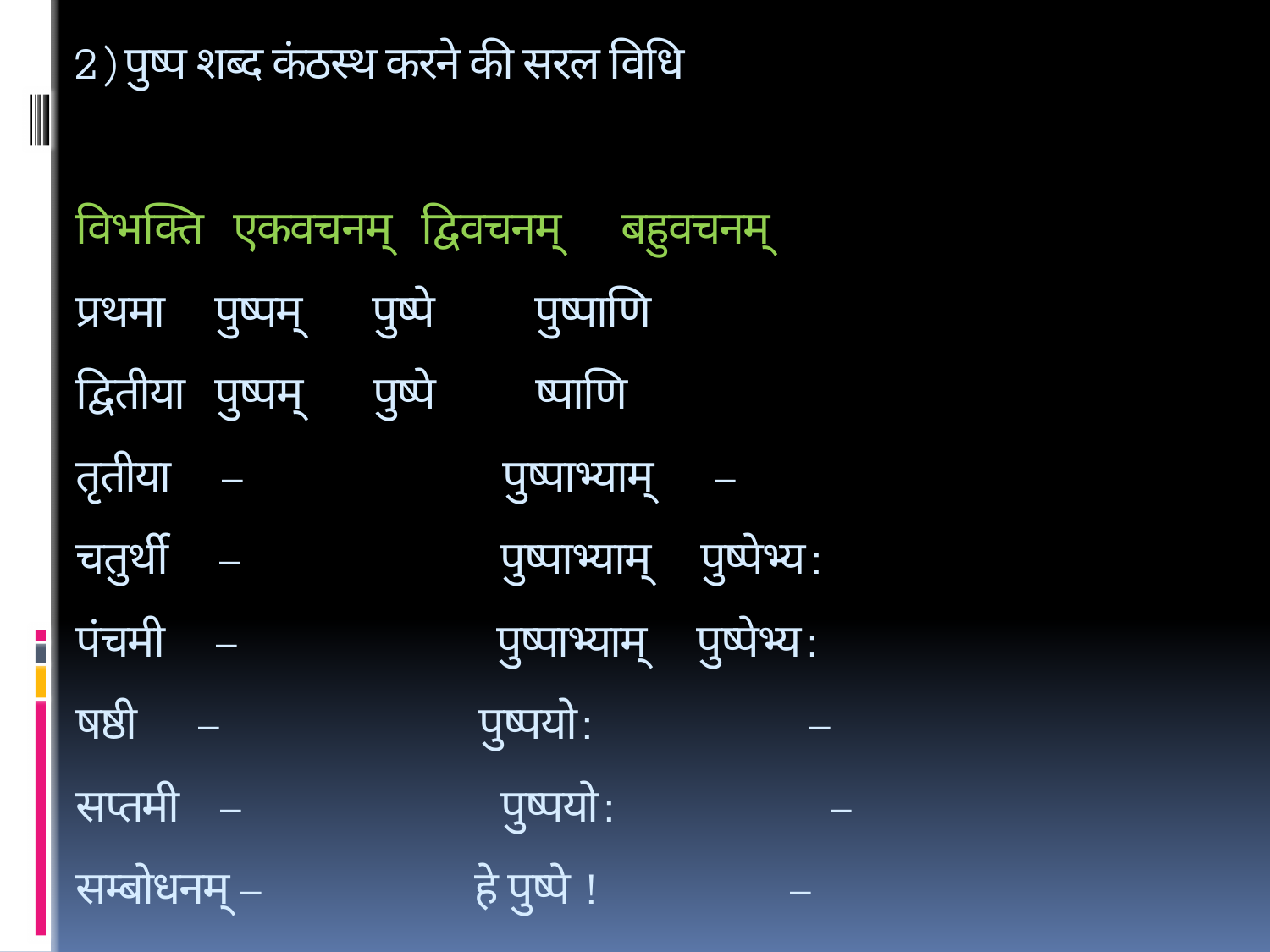

# 2)पुष्प शब्द कंठस्थ करने की सरल विधि   विभक्ति   एकवचनम्   द्विवचनम्      बहुवचनम् प्रथमा     पुष्पम्       पुष्पे          पुष्पाणि द्वितीया   पुष्पम्       पुष्पे          ष्पाणि तृतीया     -           पुष्पाभ्याम्      - चतुर्थी     -           पुष्पाभ्याम्     पुष्पेभ्य: पंचमी     -           पुष्पाभ्याम्     पुष्पेभ्य: षष्ठी      -           पुष्पयो:         - सप्तमी    -           पुष्पयो:         - सम्बोधनम् -         हे पुष्पे !        -